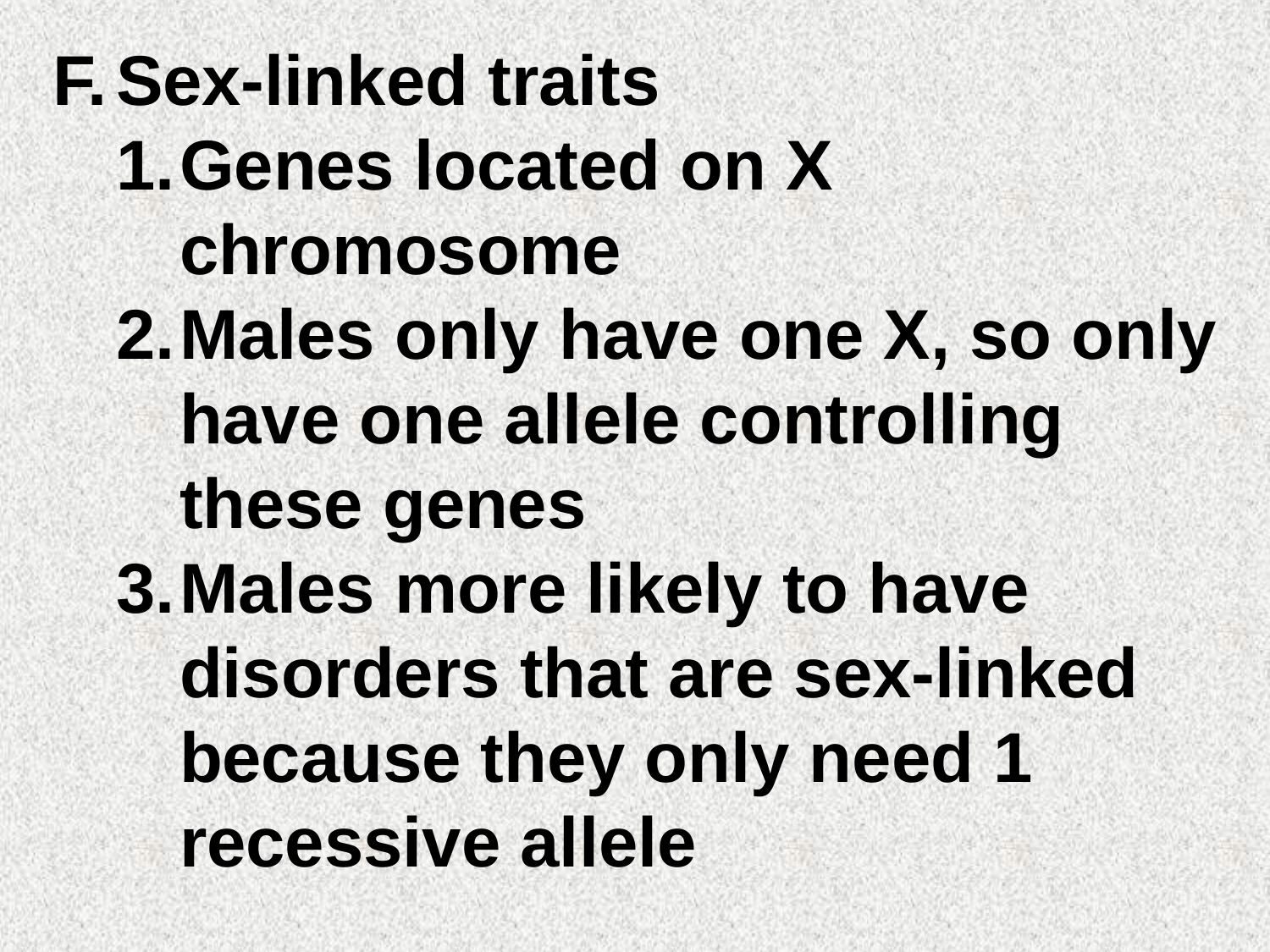

Sex-linked traits
Genes located on X chromosome
Males only have one X, so only have one allele controlling these genes
Males more likely to have disorders that are sex-linked because they only need 1 recessive allele